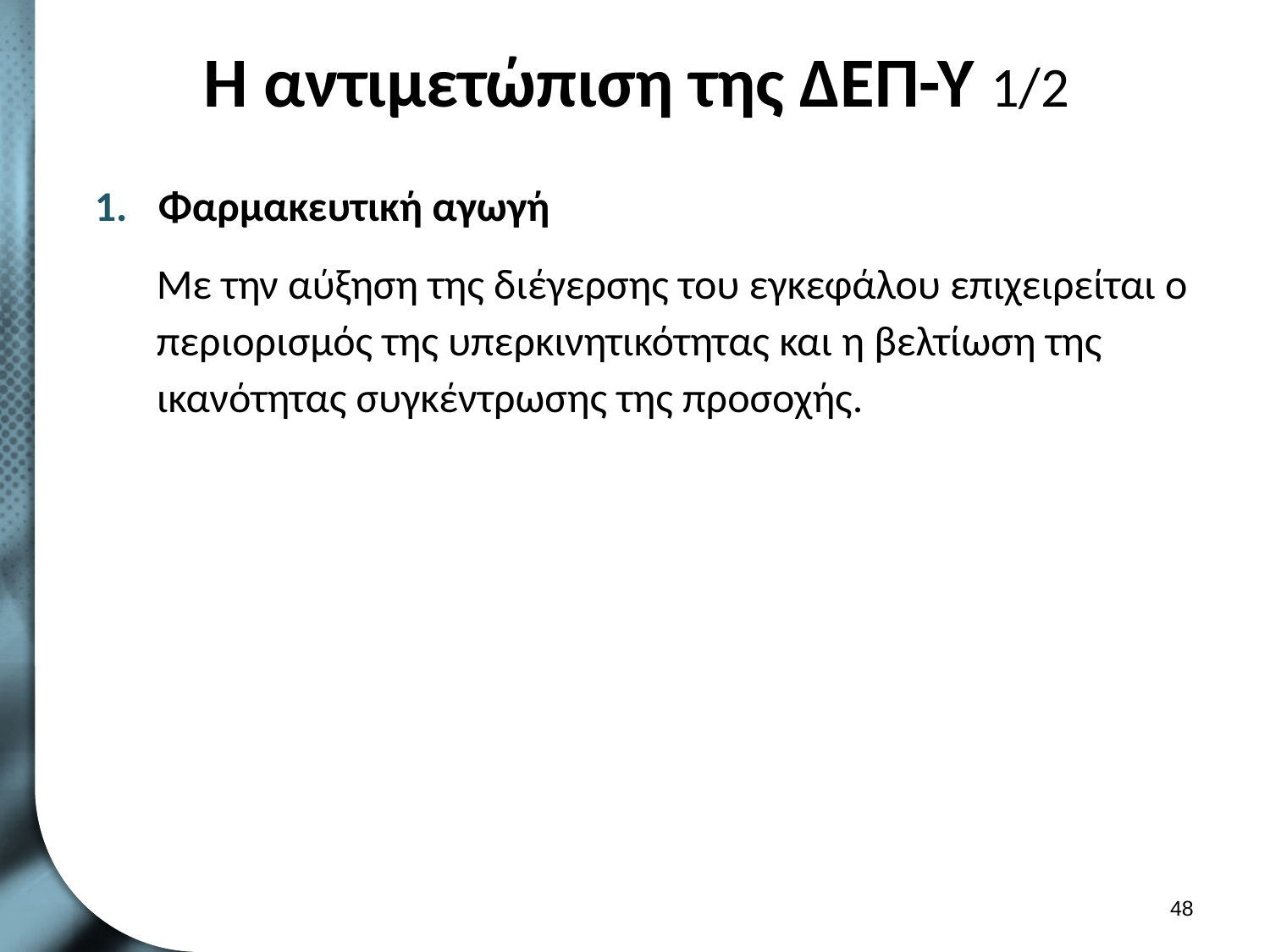

# Η αντιμετώπιση της ΔΕΠ-Υ 1/2
Φαρμακευτική αγωγή
Με την αύξηση της διέγερσης του εγκεφάλου επιχειρείται ο περιορισμός της υπερκινητικότητας και η βελτίωση της ικανότητας συγκέντρωσης της προσοχής.

48